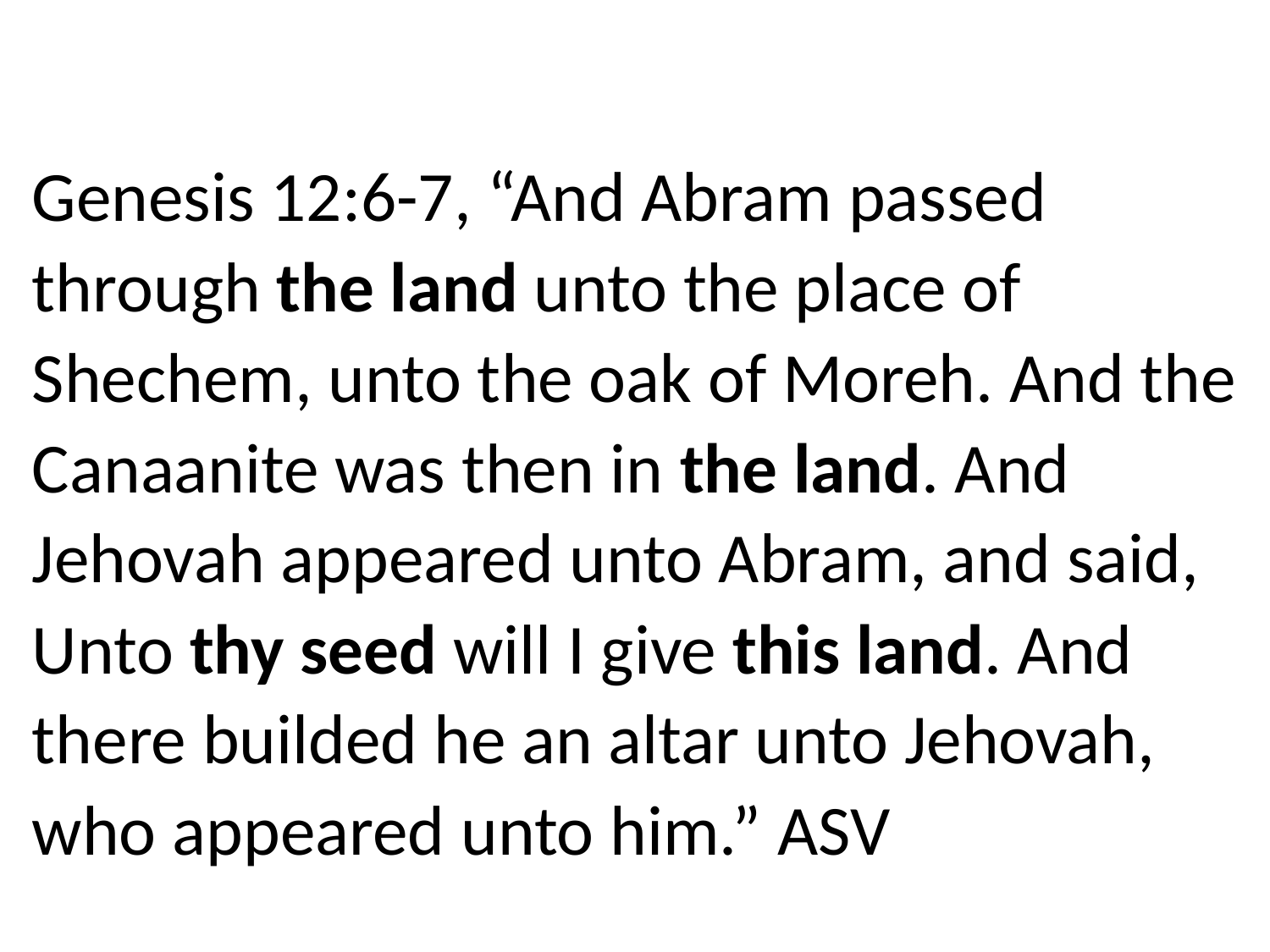

Genesis 12:6-7, “And Abram passed through the land unto the place of Shechem, unto the oak of Moreh. And the Canaanite was then in the land. And Jehovah appeared unto Abram, and said, Unto thy seed will I give this land. And there builded he an altar unto Jehovah, who appeared unto him.” ASV